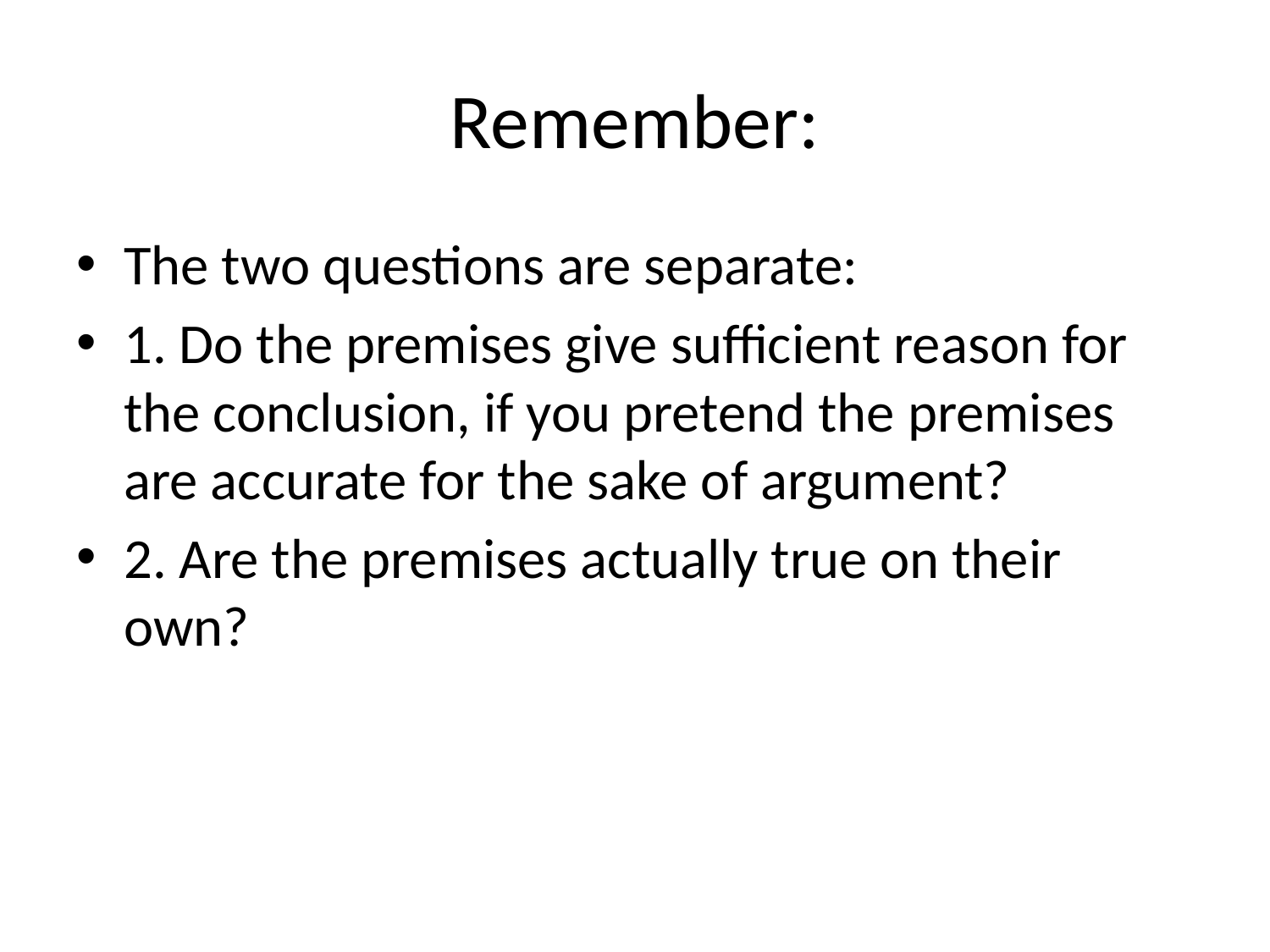

# Remember:
The two questions are separate:
1. Do the premises give sufficient reason for the conclusion, if you pretend the premises are accurate for the sake of argument?
2. Are the premises actually true on their own?